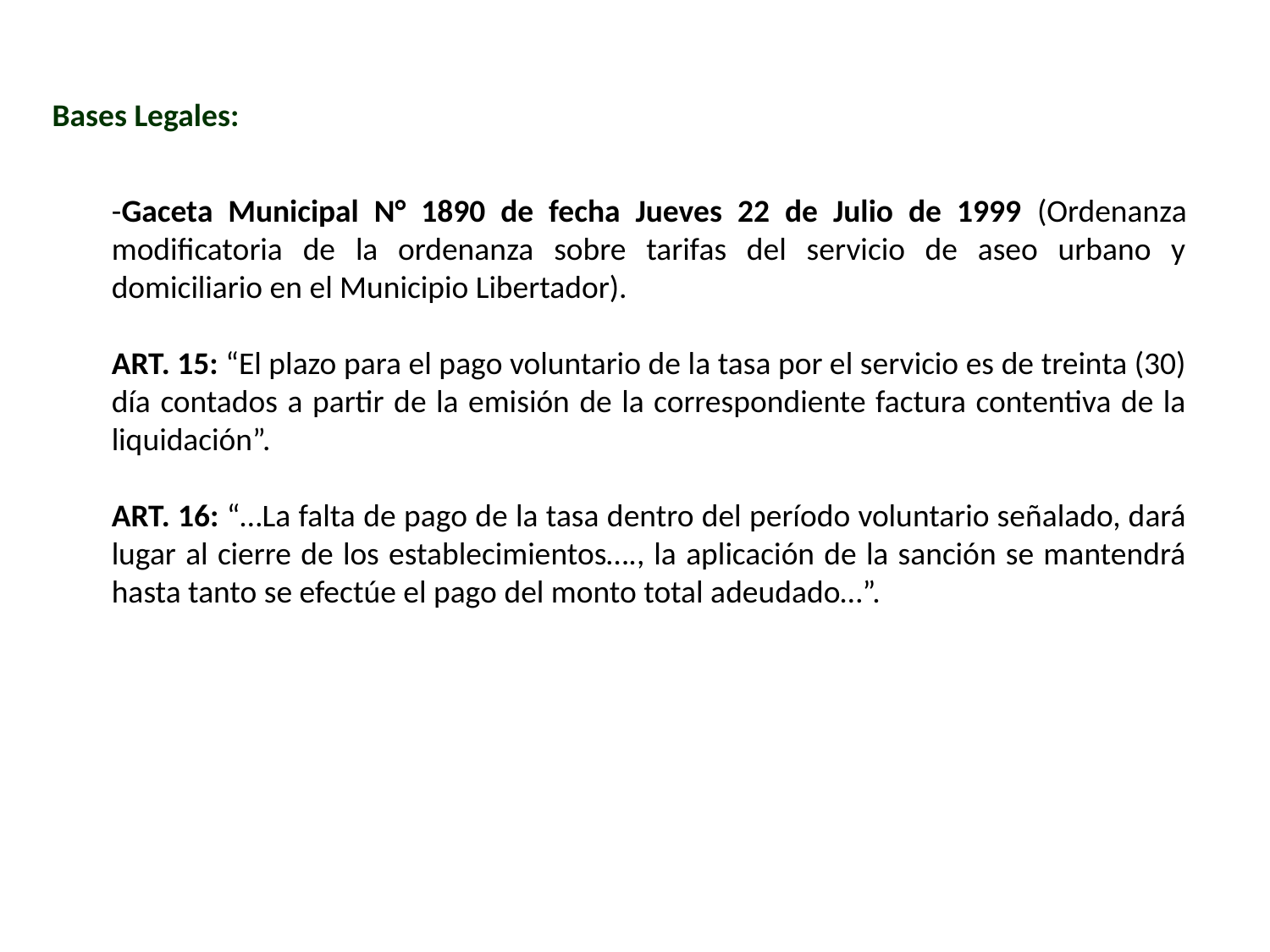

Bases Legales:

-Gaceta Municipal N° 1890 de fecha Jueves 22 de Julio de 1999 (Ordenanza modificatoria de la ordenanza sobre tarifas del servicio de aseo urbano y domiciliario en el Municipio Libertador).

ART. 15: “El plazo para el pago voluntario de la tasa por el servicio es de treinta (30) día contados a partir de la emisión de la correspondiente factura contentiva de la liquidación”.

ART. 16: “…La falta de pago de la tasa dentro del período voluntario señalado, dará lugar al cierre de los establecimientos…., la aplicación de la sanción se mantendrá hasta tanto se efectúe el pago del monto total adeudado…”.